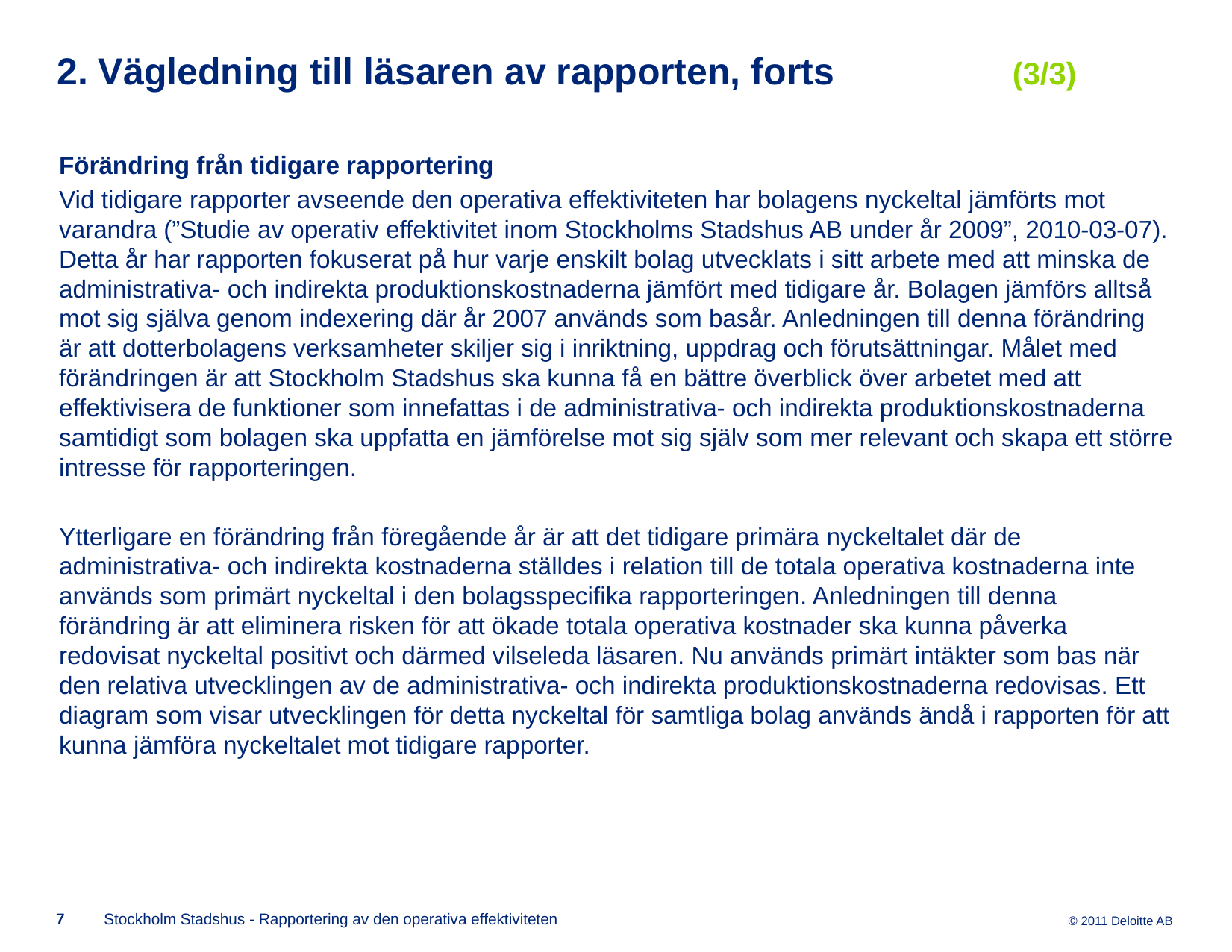

2. Vägledning till läsaren av rapporten, forts		       (3/3)

Förändring från tidigare rapportering
Vid tidigare rapporter avseende den operativa effektiviteten har bolagens nyckeltal jämförts mot varandra (”Studie av operativ effektivitet inom Stockholms Stadshus AB under år 2009”, 2010-03-07). Detta år har rapporten fokuserat på hur varje enskilt bolag utvecklats i sitt arbete med att minska de administrativa- och indirekta produktionskostnaderna jämfört med tidigare år. Bolagen jämförs alltså mot sig själva genom indexering där år 2007 används som basår. Anledningen till denna förändring är att dotterbolagens verksamheter skiljer sig i inriktning, uppdrag och förutsättningar. Målet med förändringen är att Stockholm Stadshus ska kunna få en bättre överblick över arbetet med att effektivisera de funktioner som innefattas i de administrativa- och indirekta produktionskostnaderna samtidigt som bolagen ska uppfatta en jämförelse mot sig själv som mer relevant och skapa ett större intresse för rapporteringen.

Ytterligare en förändring från föregående år är att det tidigare primära nyckeltalet där de administrativa- och indirekta kostnaderna ställdes i relation till de totala operativa kostnaderna inte används som primärt nyckeltal i den bolagsspecifika rapporteringen. Anledningen till denna förändring är att eliminera risken för att ökade totala operativa kostnader ska kunna påverka redovisat nyckeltal positivt och därmed vilseleda läsaren. Nu används primärt intäkter som bas när den relativa utvecklingen av de administrativa- och indirekta produktionskostnaderna redovisas. Ett diagram som visar utvecklingen för detta nyckeltal för samtliga bolag används ändå i rapporten för att kunna jämföra nyckeltalet mot tidigare rapporter.

7
Stockholm Stadshus - Rapportering av den operativa effektiviteten